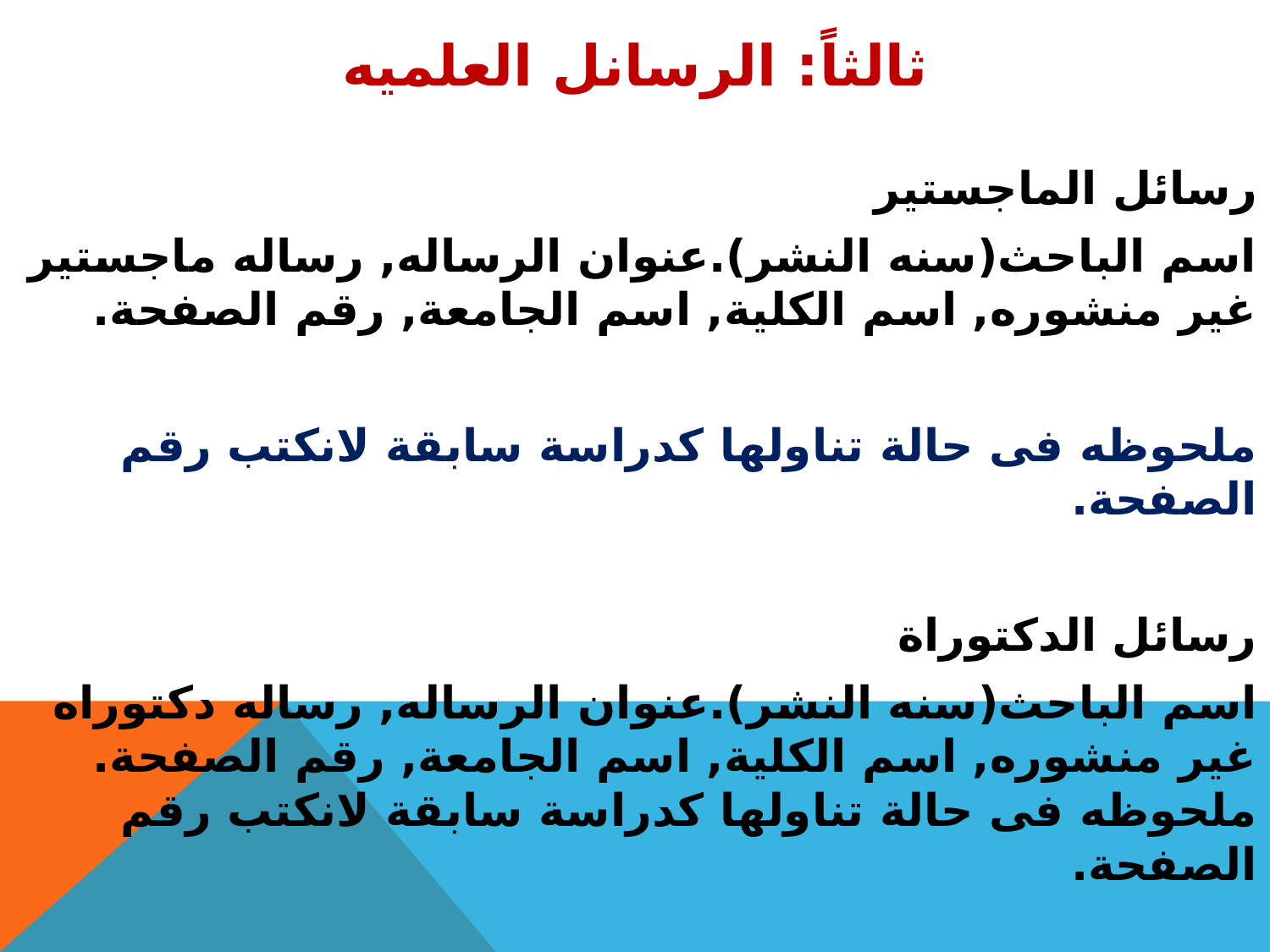

# ثالثاً: الرسانل العلميه
رسائل الماجستير
اسم الباحث(سنه النشر).عنوان الرساله, رساله ماجستير غير منشوره, اسم الكلية, اسم الجامعة, رقم الصفحة.

ملحوظه فى حالة تناولها كدراسة سابقة لانكتب رقم الصفحة.

رسائل الدكتوراة
اسم الباحث(سنه النشر).عنوان الرساله, رساله دكتوراه غير منشوره, اسم الكلية, اسم الجامعة, رقم الصفحة. ملحوظه فى حالة تناولها كدراسة سابقة لانكتب رقم الصفحة.